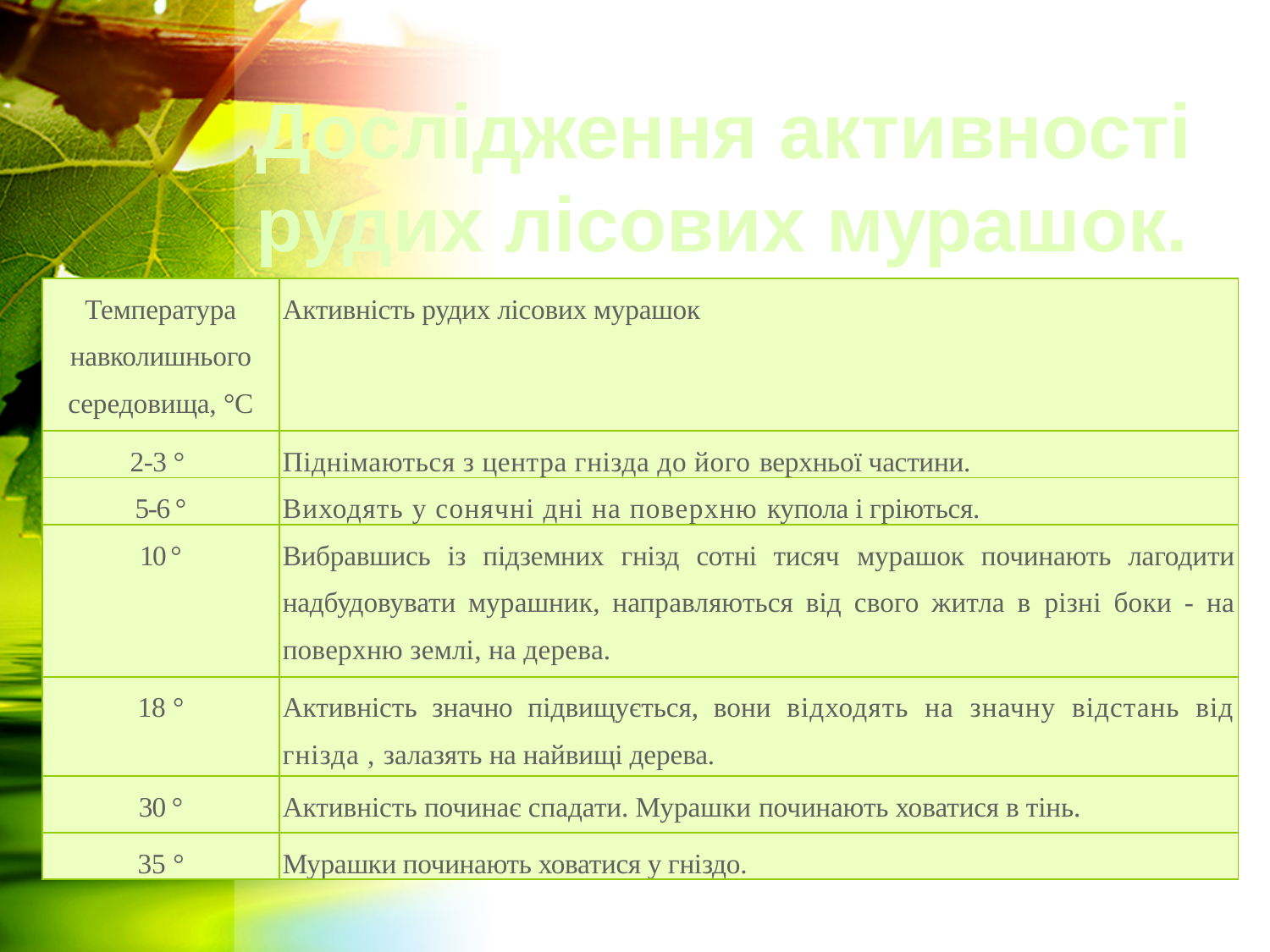

# Дослідження активності рудих лісових мурашок.
| Температура навколишнього середовища, °С | Активність рудих лісових мурашок |
| --- | --- |
| 2-3 ° | Піднімаються з центра гнізда до його верхньої частини. |
| 5-6 ° | Виходять у сонячні дні на поверхню купола і гріються. |
| 10 ° | Вибравшись із підземних гнізд сотні тисяч мурашок починають лагодити надбудовувати мурашник, направляються від свого житла в різні боки - на поверхню землі, на дерева. |
| 18 ° | Активність значно підвищується, вони відходять на значну відстань від гнізда , залазять на найвищі дерева. |
| 30 ° | Активність починає спадати. Мурашки починають ховатися в тінь. |
| 35 ° | Мурашки починають ховатися у гніздо. |